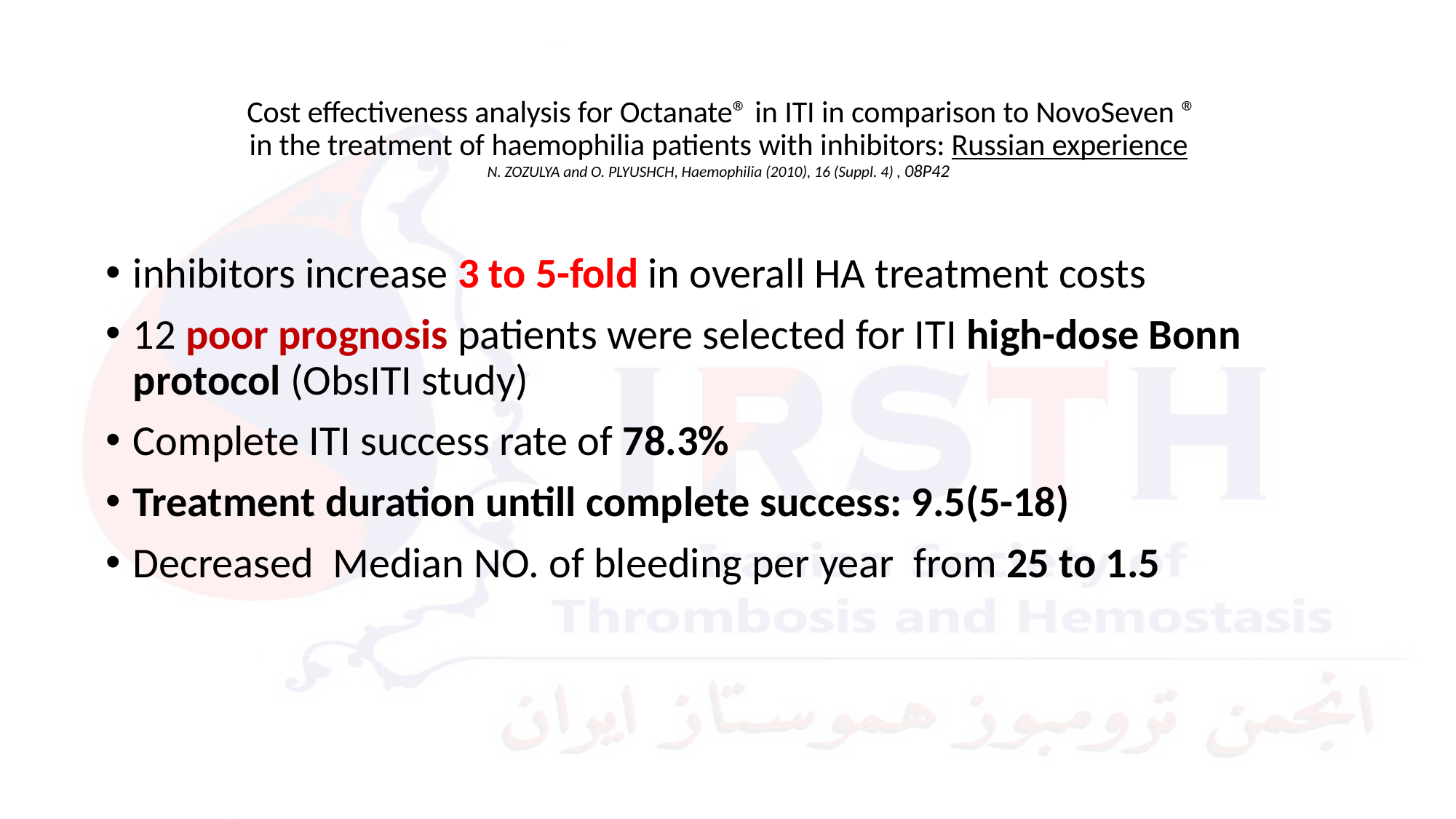

# Cost effectiveness analysis for Octanate® in ITI in comparison to NovoSeven ® in the treatment of haemophilia patients with inhibitors: Russian experience N. ZOZULYA and O. PLYUSHCH, Haemophilia (2010), 16 (Suppl. 4) , 08P42
inhibitors increase 3 to 5-fold in overall HA treatment costs
12 poor prognosis patients were selected for ITI high-dose Bonn protocol (ObsITI study)
Complete ITI success rate of 78.3%
Treatment duration untill complete success: 9.5(5-18)
Decreased  Median NO. of bleeding per year  from 25 to 1.5